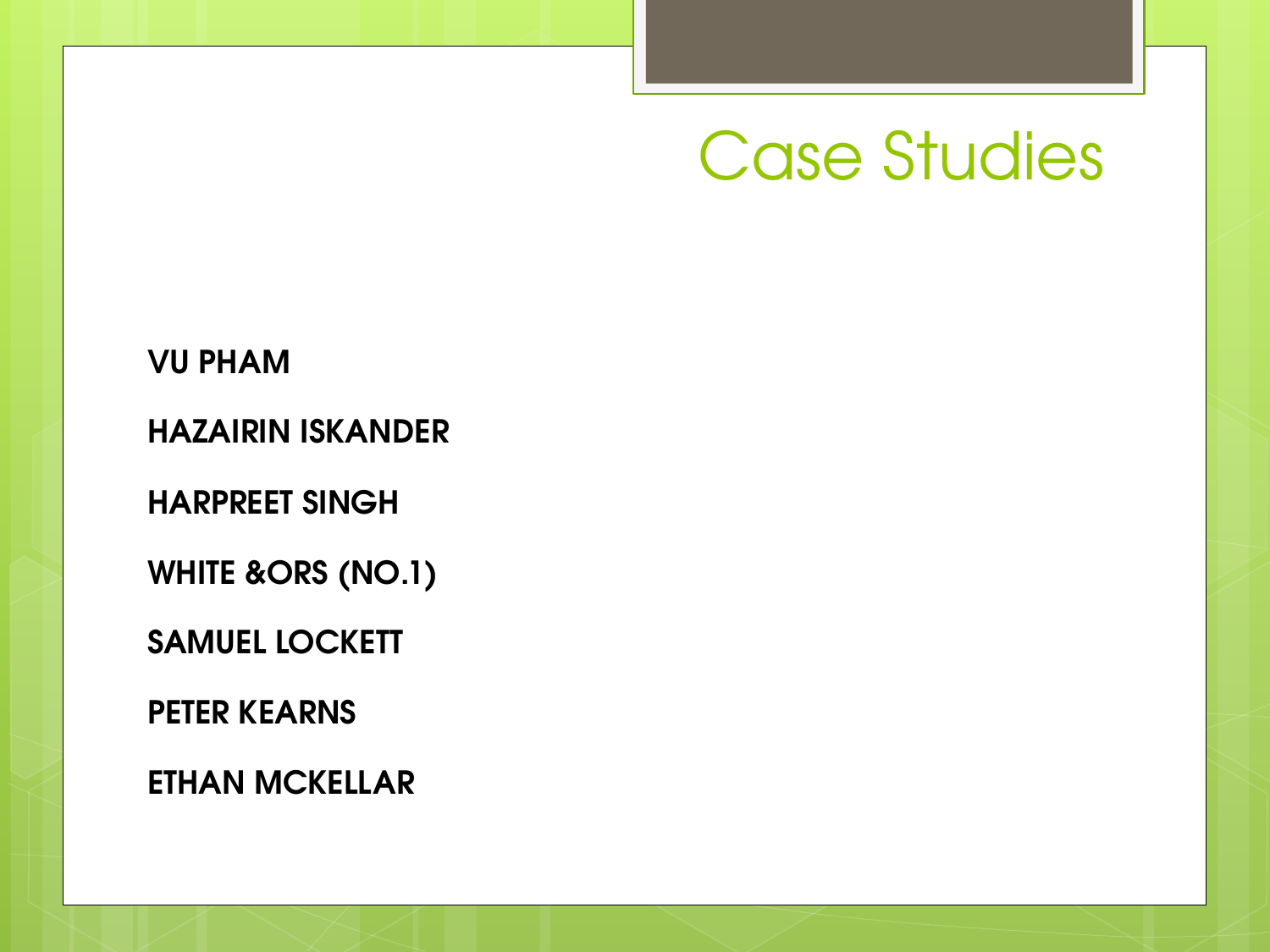

Case Studies
 &
VU PHAM

HAZAIRIN ISKANDER
HARPREET SINGH
WHITE &ORS (NO.1)
SAMUEL LOCKETT
PETER KEARNS
ETHAN MCKELLAR